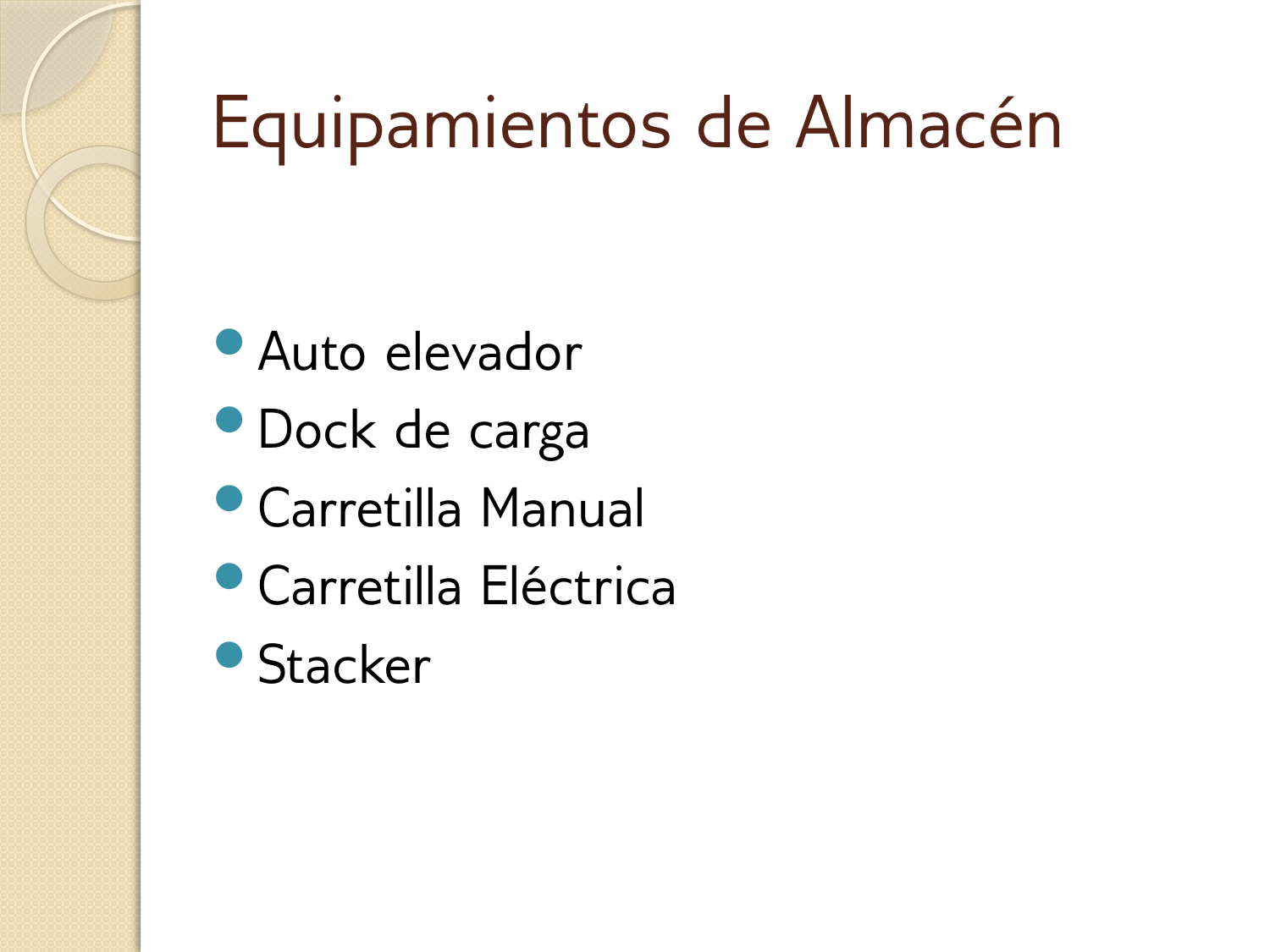

# Equipamientos de Almacén
Auto elevador
Dock de carga
Carretilla Manual
Carretilla Eléctrica
Stacker